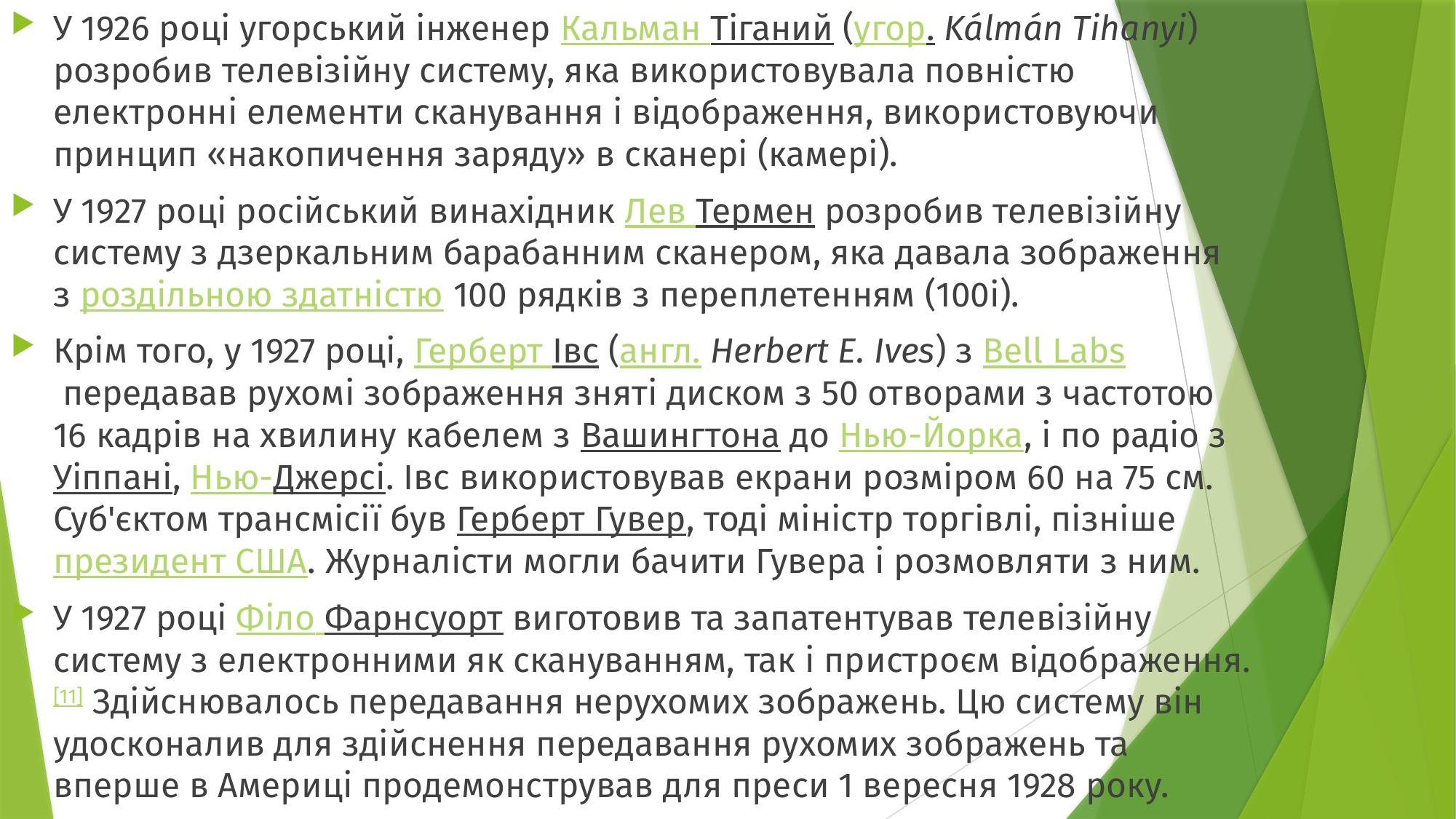

У 1926 році угорський інженер Кальман Тіганий (угор. Kálmán Tihanyi) розробив телевізійну систему, яка використовувала повністю електронні елементи сканування і відображення, використовуючи принцип «накопичення заряду» в сканері (камері).
У 1927 році російський винахідник Лев Термен розробив телевізійну систему з дзеркальним барабанним сканером, яка давала зображення з роздільною здатністю 100 рядків з переплетенням (100i).
Крім того, у 1927 році, Герберт Івс (англ. Herbert E. Ives) з Bell Labs передавав рухомі зображення зняті диском з 50 отворами з частотою 16 кадрів на хвилину кабелем з Вашингтона до Нью-Йорка, і по радіо з Уіппані, Нью-Джерсі. Івс використовував екрани розміром 60 на 75 см. Суб'єктом трансмісії був Герберт Гувер, тоді міністр торгівлі, пізніше президент США. Журналісти могли бачити Гувера і розмовляти з ним.
У 1927 році Філо Фарнсуорт виготовив та запатентував телевізійну систему з електронними як скануванням, так і пристроєм відображення.[11] Здійснювалось передавання нерухомих зображень. Цю систему він удосконалив для здійснення передавання рухомих зображень та вперше в Америці продемонстрував для преси 1 вересня 1928 року.